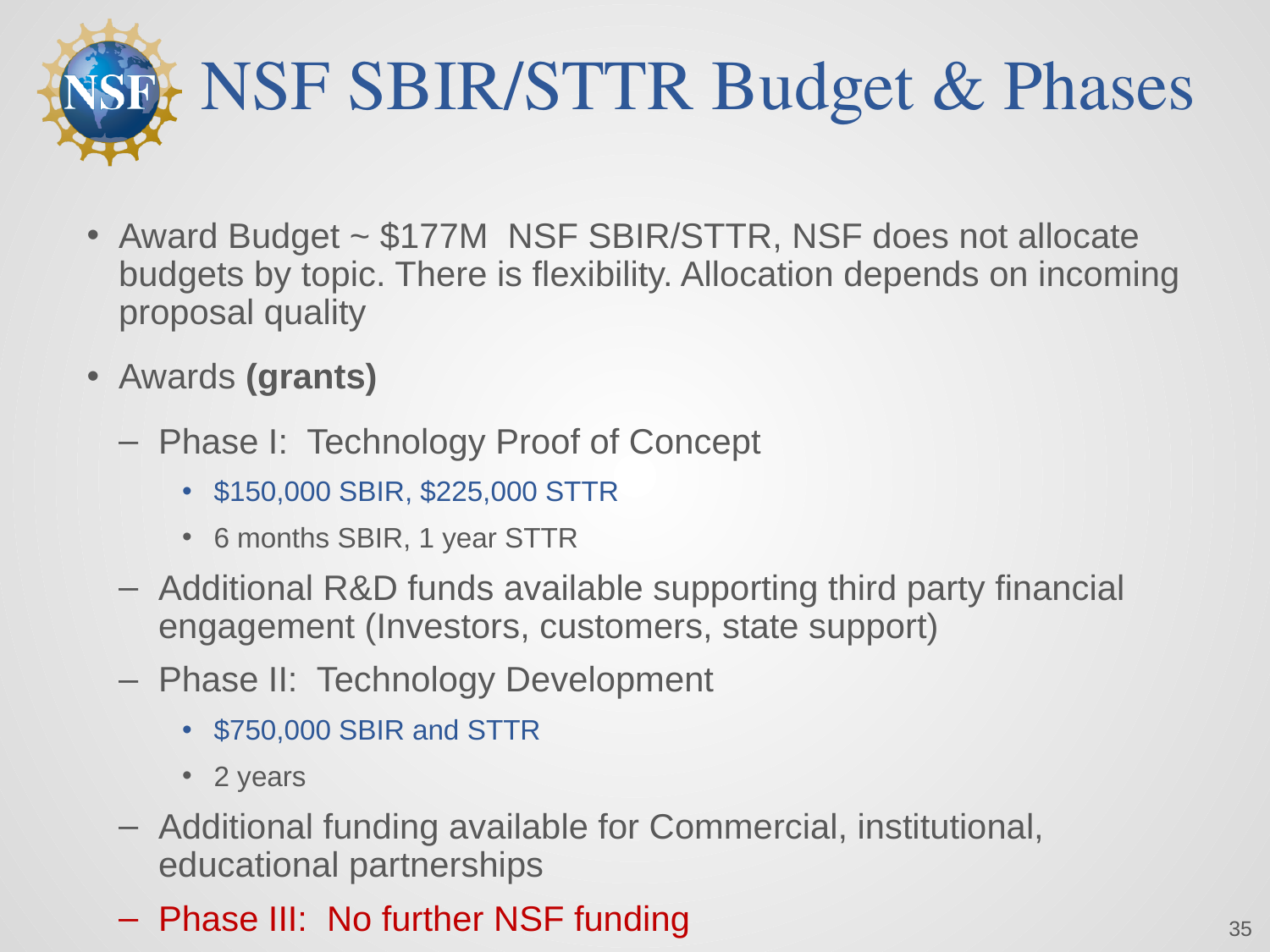

# NSF SBIR/STTR Budget & Phases
Award Budget ~ $177M  NSF SBIR/STTR, NSF does not allocate budgets by topic. There is flexibility. Allocation depends on incoming proposal quality
Awards (grants)
Phase I:  Technology Proof of Concept
$150,000 SBIR, $225,000 STTR
6 months SBIR, 1 year STTR
Additional R&D funds available supporting third party financial engagement (Investors, customers, state support)
Phase II:  Technology Development
$750,000 SBIR and STTR
2 years
Additional funding available for Commercial, institutional, educational partnerships
Phase III:  No further NSF funding
35